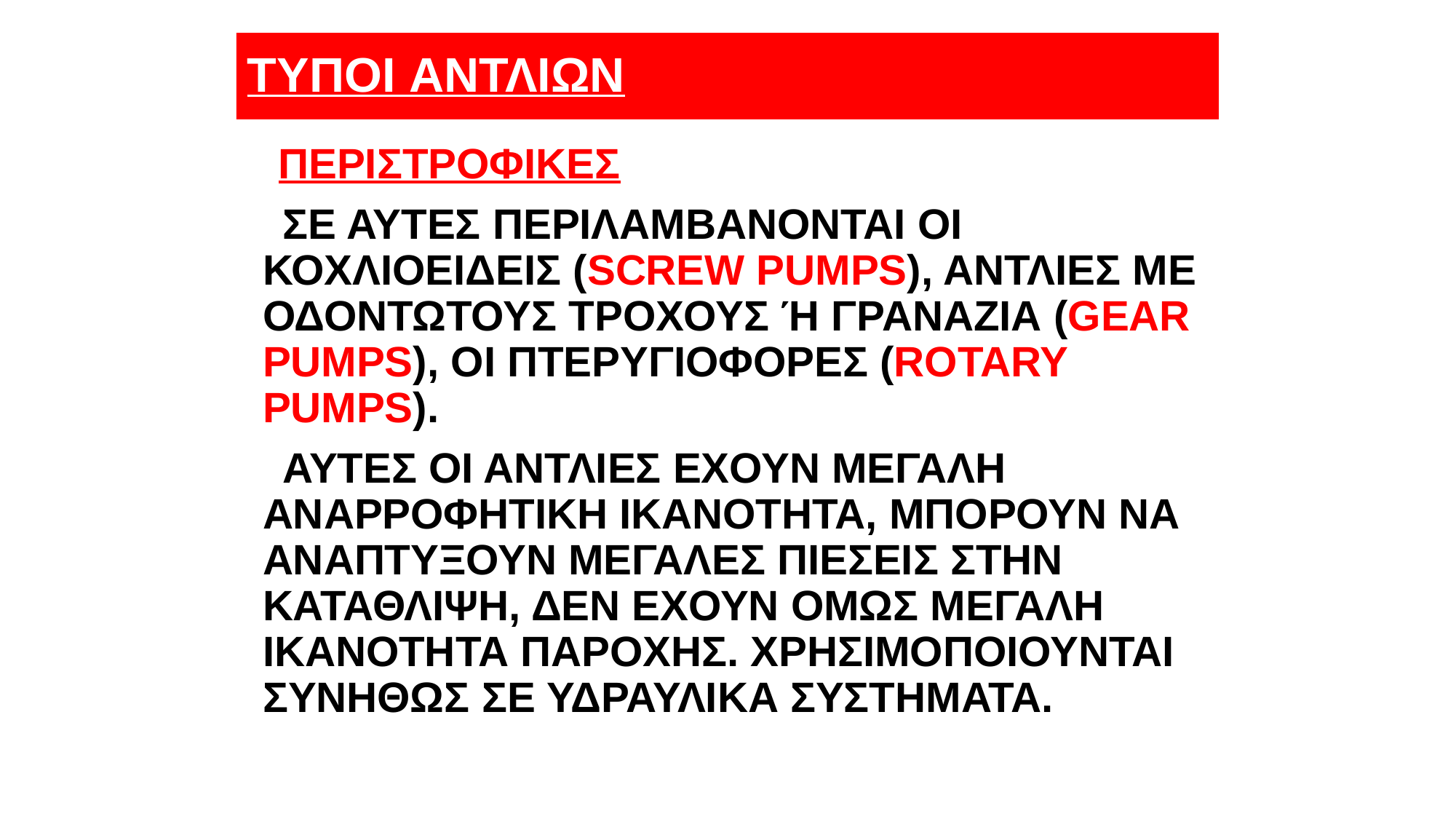

# ΤΥΠΟI ΑΝΤΛΙΩΝ
     ΠΕΡΙΣΤΡΟΦΙΚΕΣ
    ΣΕ ΑΥΤΕΣ ΠΕΡΙΛΑΜΒΑΝΟΝΤΑΙ ΟΙ ΚΟΧΛΙΟΕΙΔΕΙΣ (SCREW PUMPS), ΑΝΤΛΙΕΣ ΜΕ ΟΔΟΝΤΩΤΟΥΣ ΤΡΟΧΟΥΣ Ή ΓΡΑΝΑΖΙΑ (GEAR PUMPS), ΟΙ ΠΤΕΡΥΓΙΟΦΟΡΕΣ (ROTARY PUMPS).
    ΑΥΤΕΣ ΟΙ ΑΝΤΛΙΕΣ ΕΧΟΥΝ ΜΕΓΑΛΗ ΑΝΑΡΡΟΦΗΤΙΚΗ ΙΚΑΝΟΤΗΤΑ, ΜΠΟΡΟΥΝ ΝΑ ΑΝΑΠΤΥΞΟΥΝ ΜΕΓΑΛΕΣ ΠΙΕΣΕΙΣ ΣΤΗΝ ΚΑΤΑΘΛΙΨΗ, ΔΕΝ ΕΧΟΥΝ ΟΜΩΣ ΜΕΓΑΛΗ ΙΚΑΝΟΤΗΤΑ ΠΑΡΟΧΗΣ. ΧΡΗΣΙΜΟΠΟΙΟΥΝΤΑΙ ΣΥΝΗΘΩΣ ΣΕ ΥΔΡΑΥΛΙΚΑ ΣΥΣΤΗΜΑΤΑ.